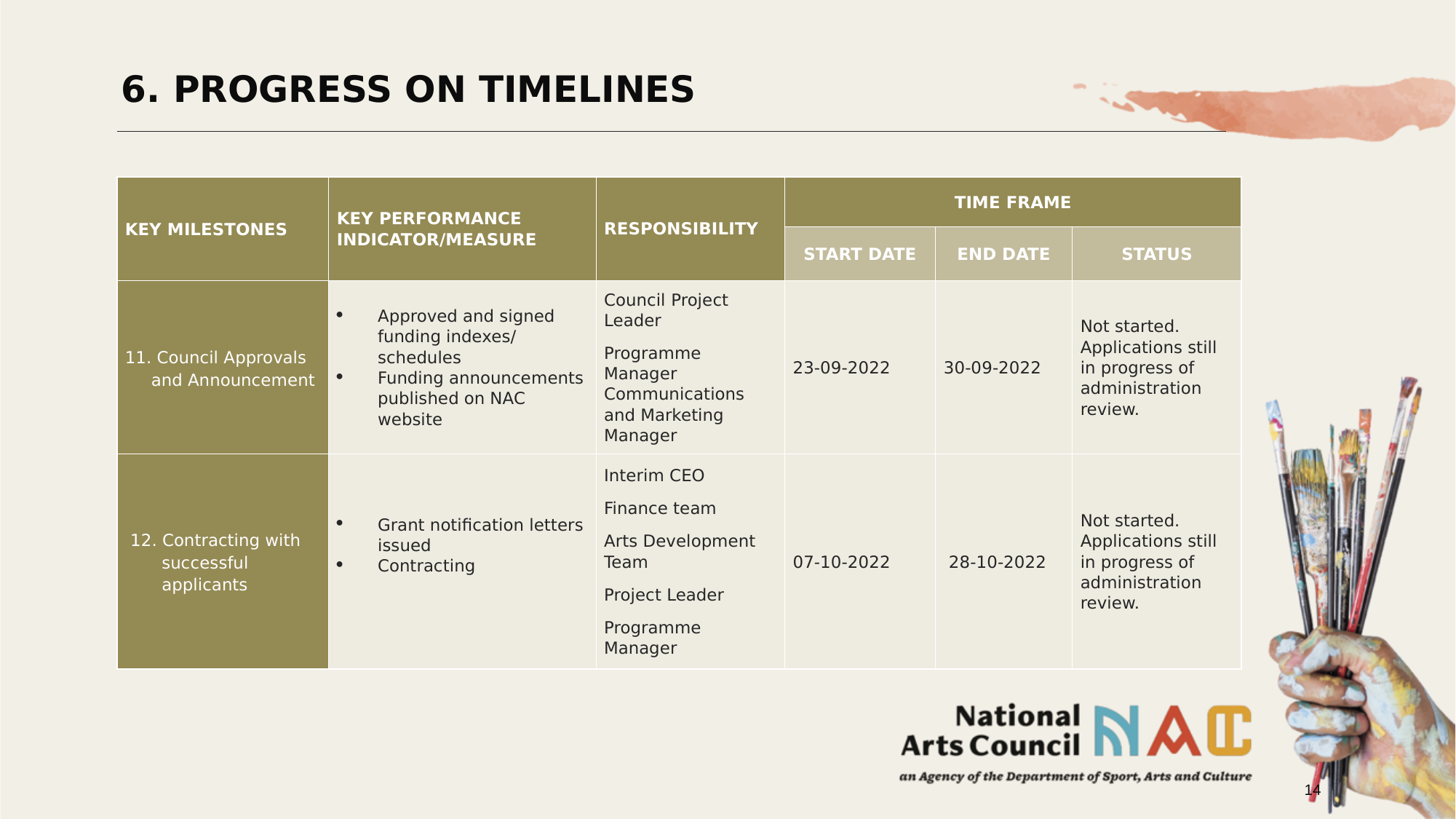

6. PROGRESS ON TIMELINES
| KEY MILESTONES | KEY PERFORMANCE INDICATOR/MEASURE | RESPONSIBILITY | TIME FRAME |  |  |
| --- | --- | --- | --- | --- | --- |
|  |  |  | START DATE | END DATE | STATUS |
| 11. Council Approvals and Announcement | Approved and signed funding indexes/ schedules Funding announcements published on NAC website | Council Project Leader Programme Manager Communications and Marketing Manager | 23-09-2022 | 30-09-2022 | Not started. Applications still in progress of administration review. |
| 12. Contracting with successful applicants | Grant notification letters issued Contracting | Interim CEO Finance team Arts Development Team Project Leader Programme Manager | 07-10-2022 | 28-10-2022 | Not started. Applications still in progress of administration review. |
14